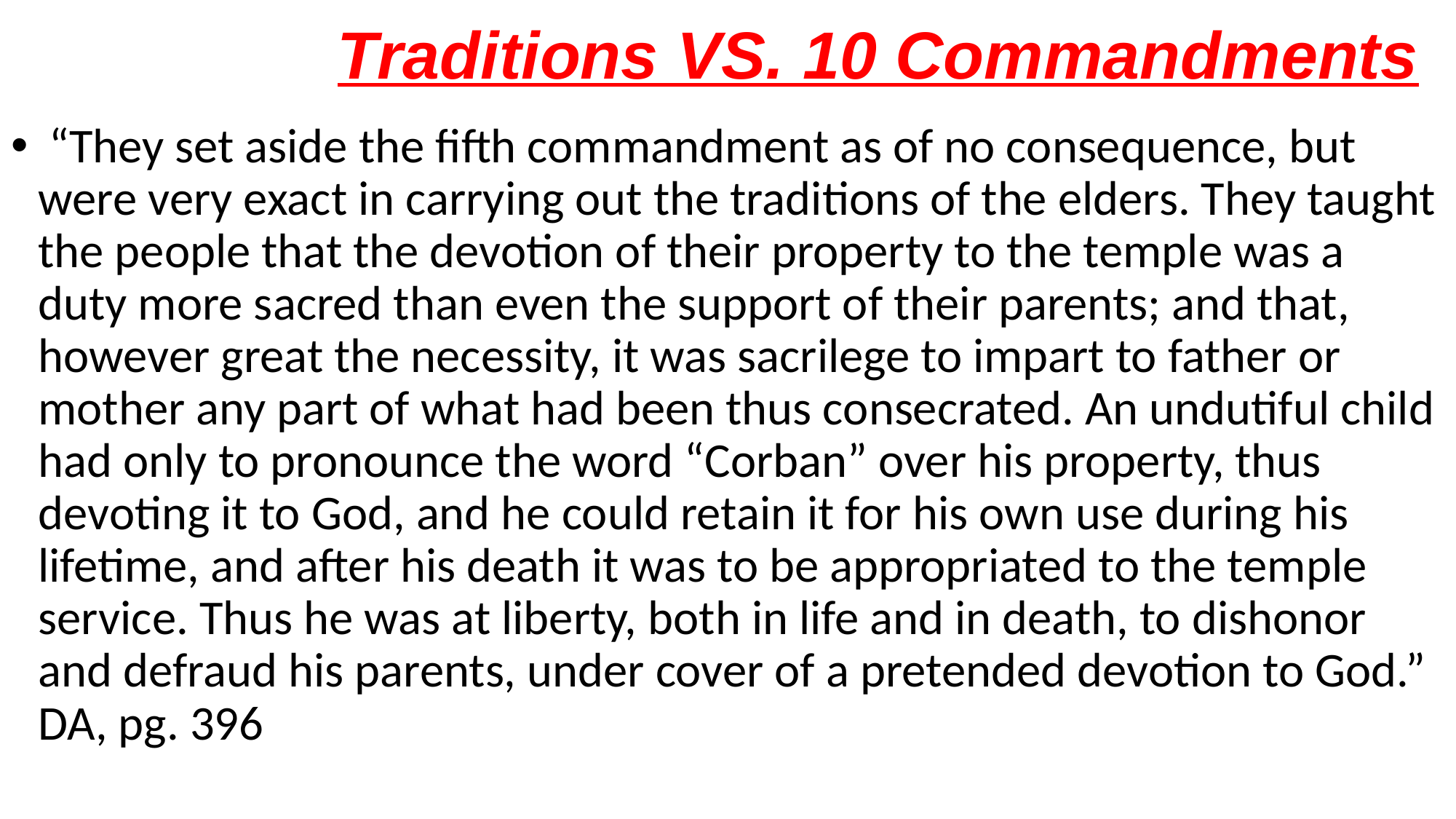

# Traditions VS. 10 Commandments
 “They set aside the fifth commandment as of no consequence, but were very exact in carrying out the traditions of the elders. They taught the people that the devotion of their property to the temple was a duty more sacred than even the support of their parents; and that, however great the necessity, it was sacrilege to impart to father or mother any part of what had been thus consecrated. An undutiful child had only to pronounce the word “Corban” over his property, thus devoting it to God, and he could retain it for his own use during his lifetime, and after his death it was to be appropriated to the temple service. Thus he was at liberty, both in life and in death, to dishonor and defraud his parents, under cover of a pretended devotion to God.”  DA, pg. 396